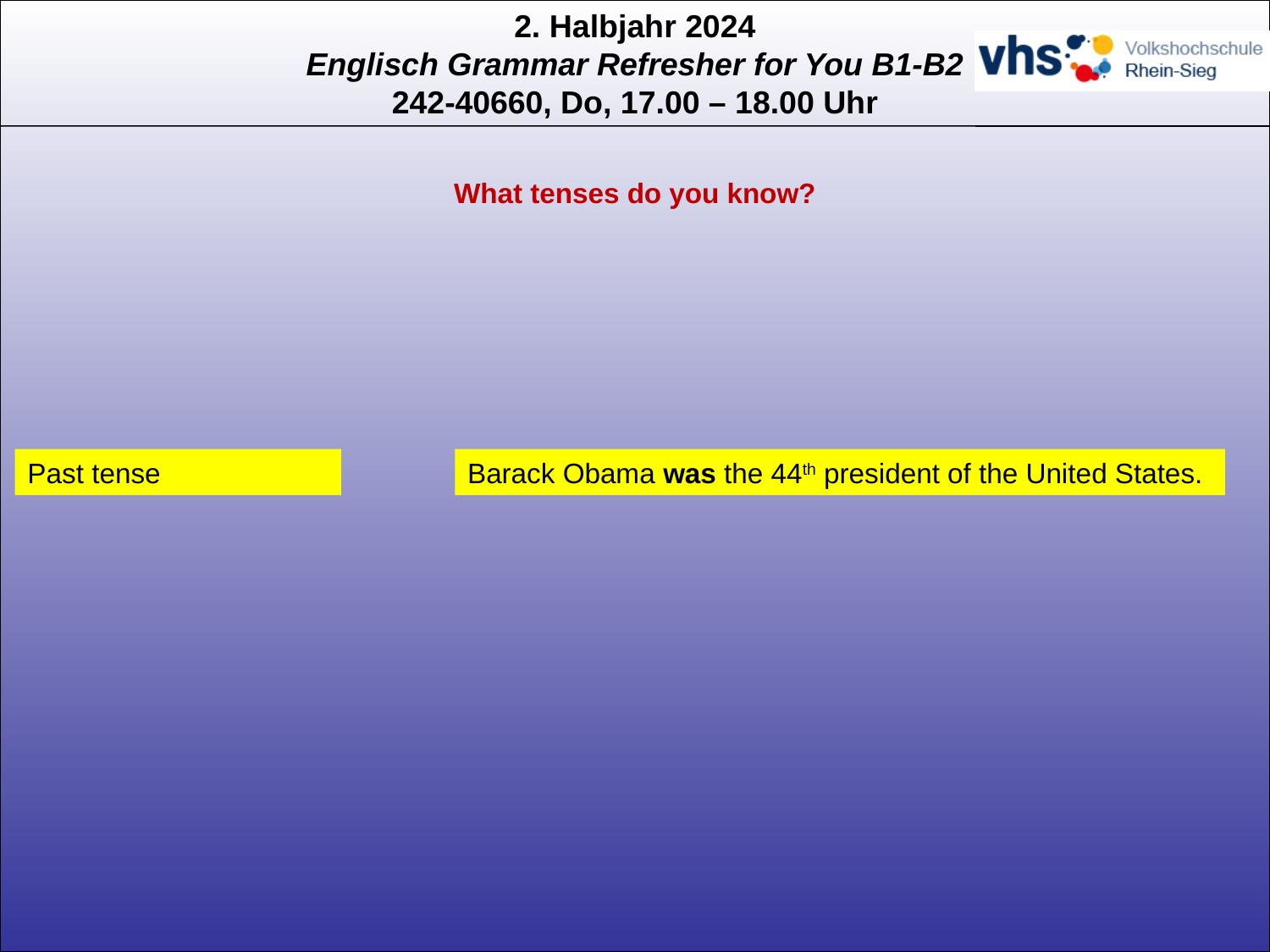

What tenses do you know?
Past tense
Barack Obama was the 44th president of the United States.